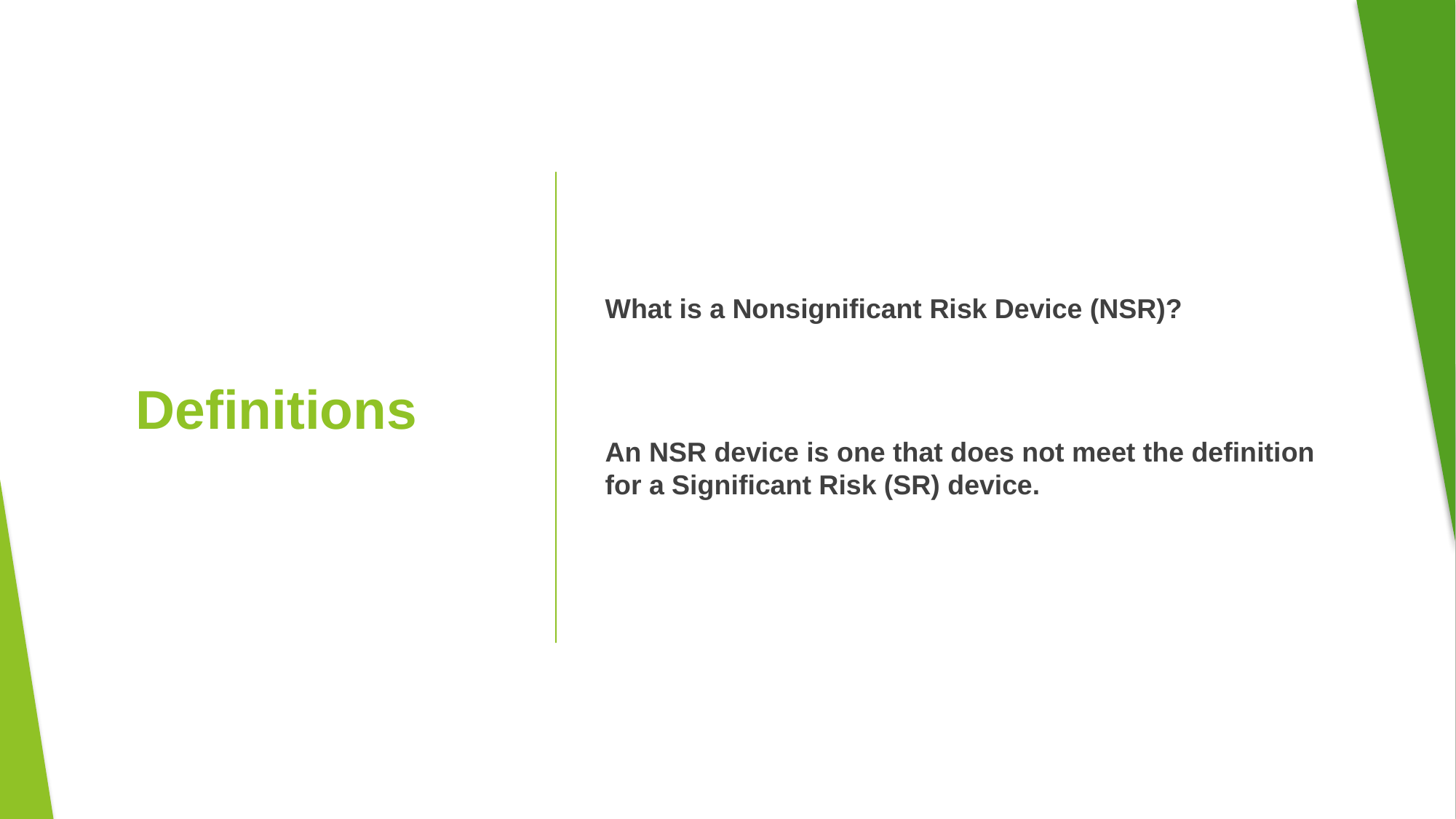

What is a Nonsignificant Risk Device (NSR)?

An NSR device is one that does not meet the definition for a Significant Risk (SR) device.
# Definitions